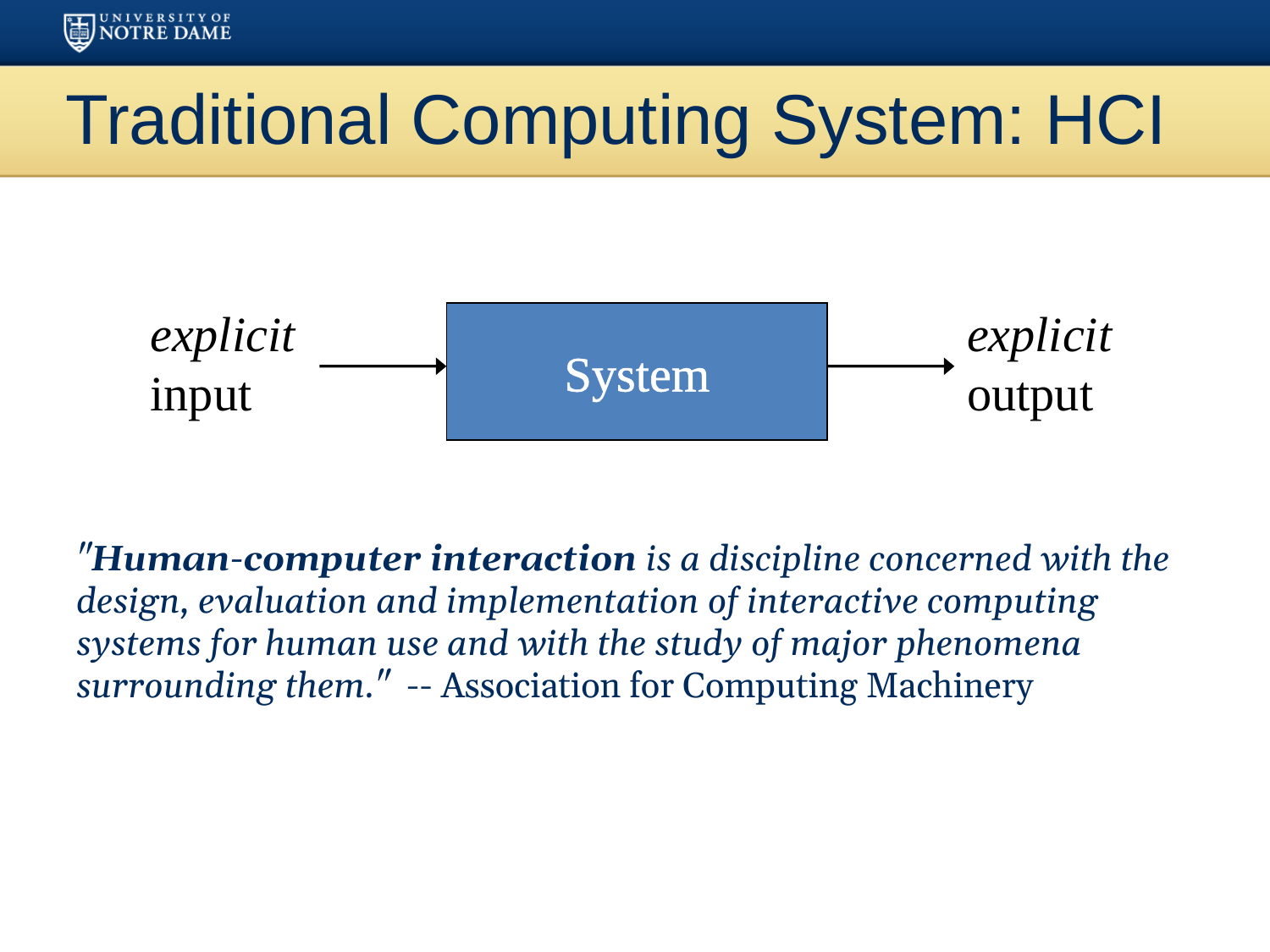

# Traditional Computing System: HCI
explicit
input
explicit
output
System

"Human-computer interaction is a discipline concerned with the design, evaluation and implementation of interactive computing systems for human use and with the study of major phenomena surrounding them."  -- Association for Computing Machinery